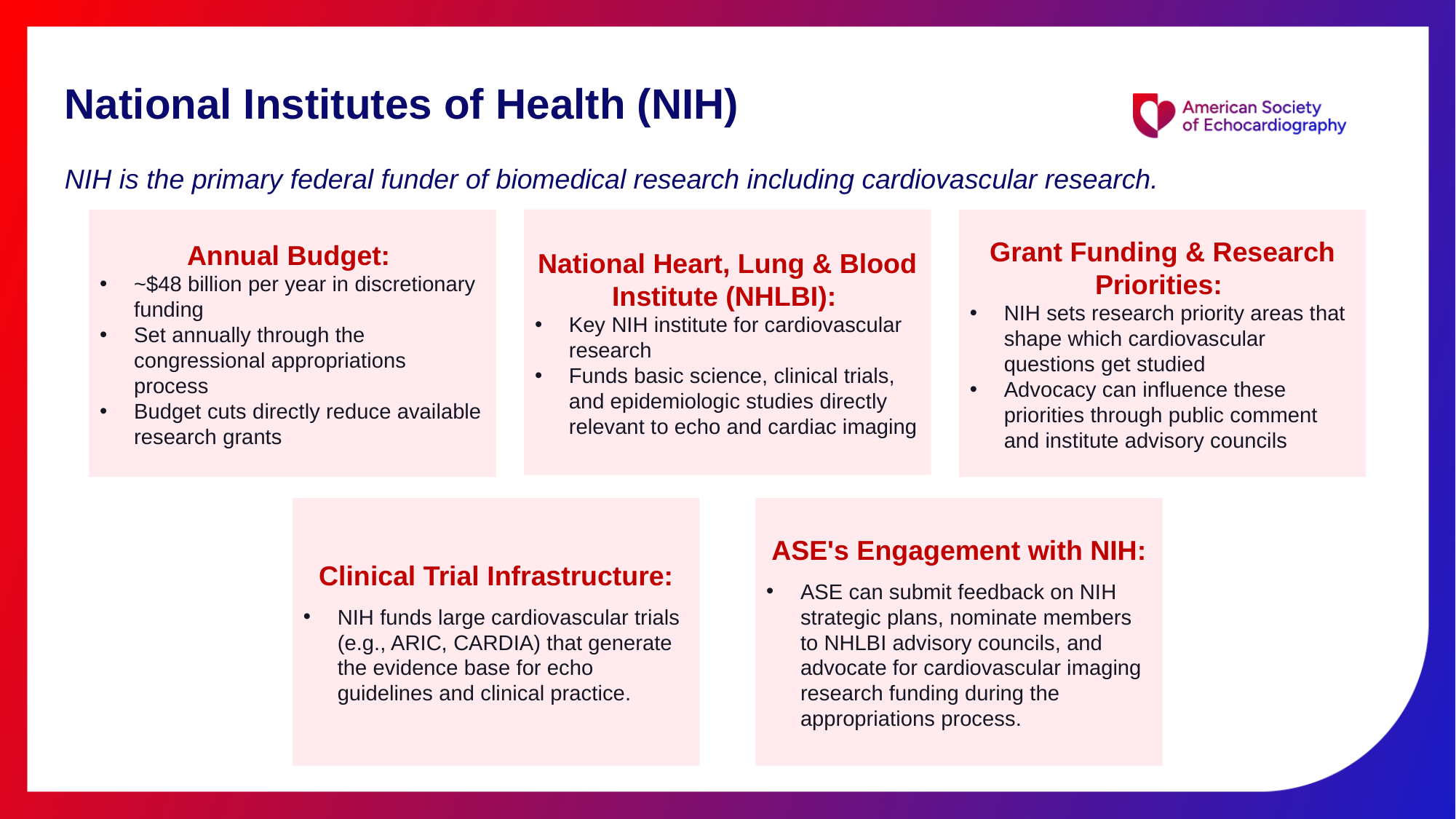

National Institutes of Health (NIH)
NIH is the primary federal funder of biomedical research including cardiovascular research.
Annual Budget:
~$48 billion per year in discretionary funding
Set annually through the congressional appropriations process
Budget cuts directly reduce available research grants
National Heart, Lung & Blood Institute (NHLBI):
Key NIH institute for cardiovascular research
Funds basic science, clinical trials, and epidemiologic studies directly relevant to echo and cardiac imaging
Grant Funding & Research Priorities:
NIH sets research priority areas that shape which cardiovascular questions get studied
Advocacy can influence these priorities through public comment and institute advisory councils
Clinical Trial Infrastructure:
NIH funds large cardiovascular trials (e.g., ARIC, CARDIA) that generate the evidence base for echo guidelines and clinical practice.
ASE's Engagement with NIH:
ASE can submit feedback on NIH strategic plans, nominate members to NHLBI advisory councils, and advocate for cardiovascular imaging research funding during the appropriations process.